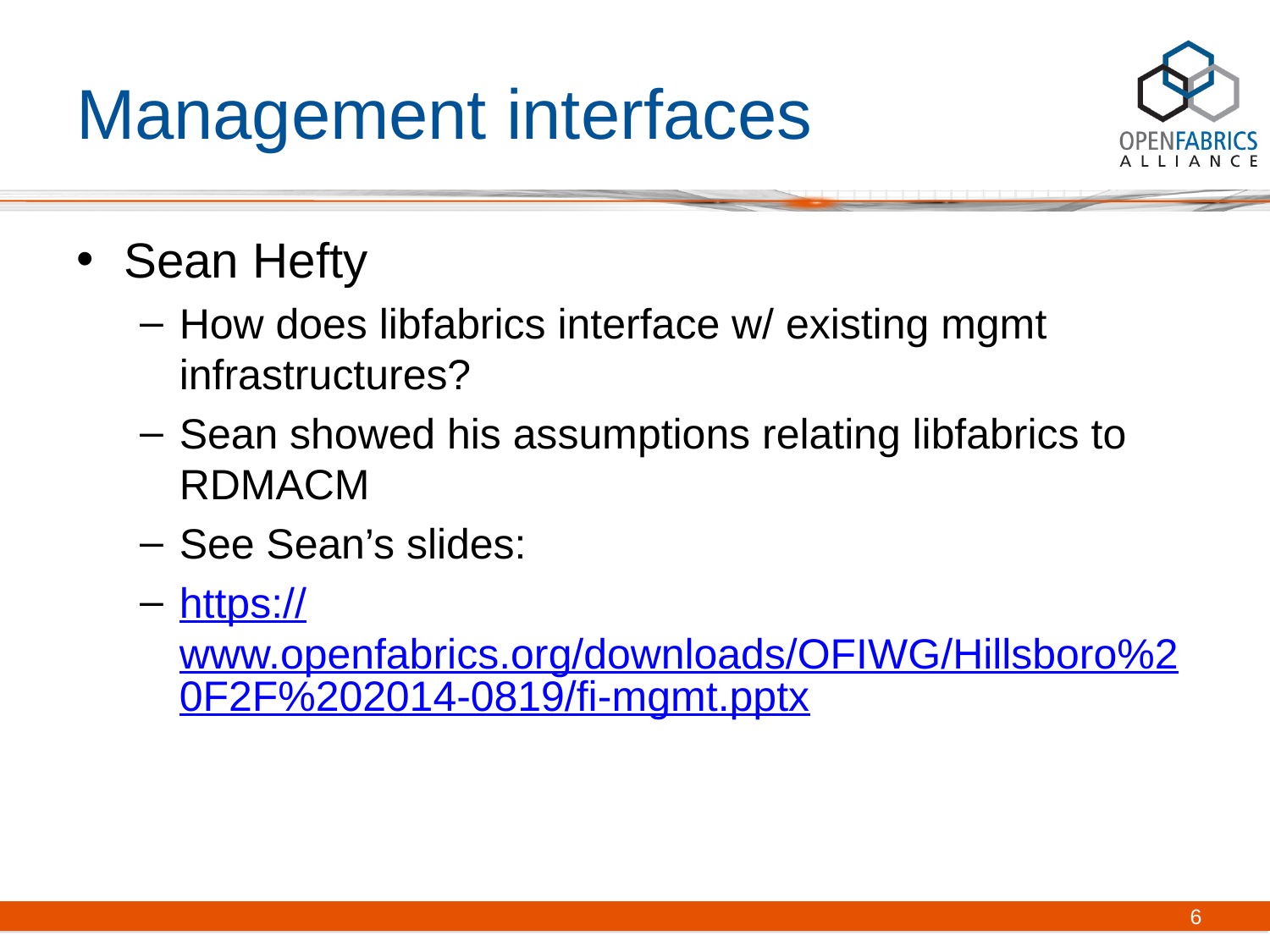

# Management interfaces
Sean Hefty
How does libfabrics interface w/ existing mgmt infrastructures?
Sean showed his assumptions relating libfabrics to RDMACM
See Sean’s slides:
https://www.openfabrics.org/downloads/OFIWG/Hillsboro%20F2F%202014-0819/fi-mgmt.pptx

6